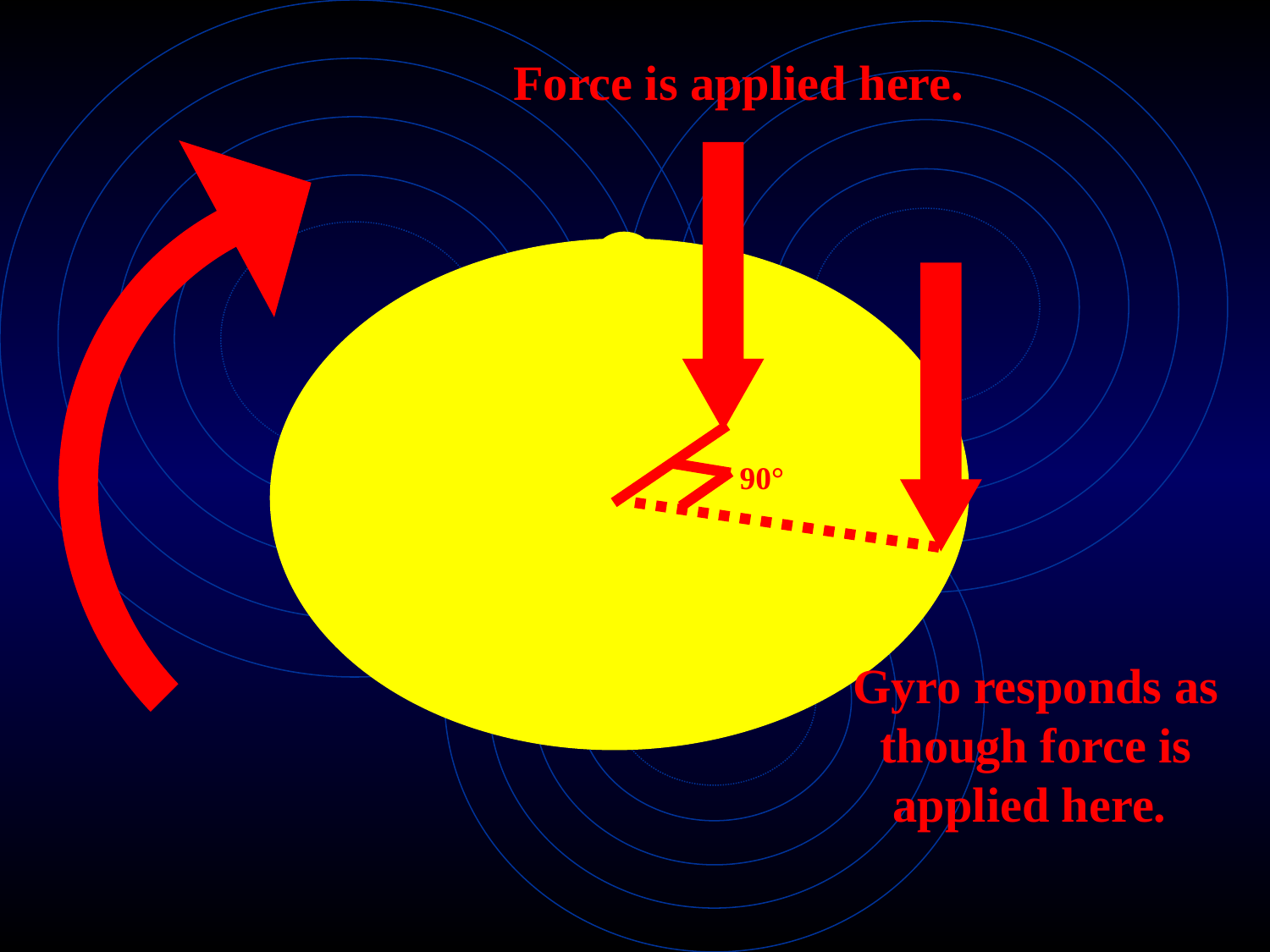

Force is applied here.

90°

Gyro responds as though force is applied here.